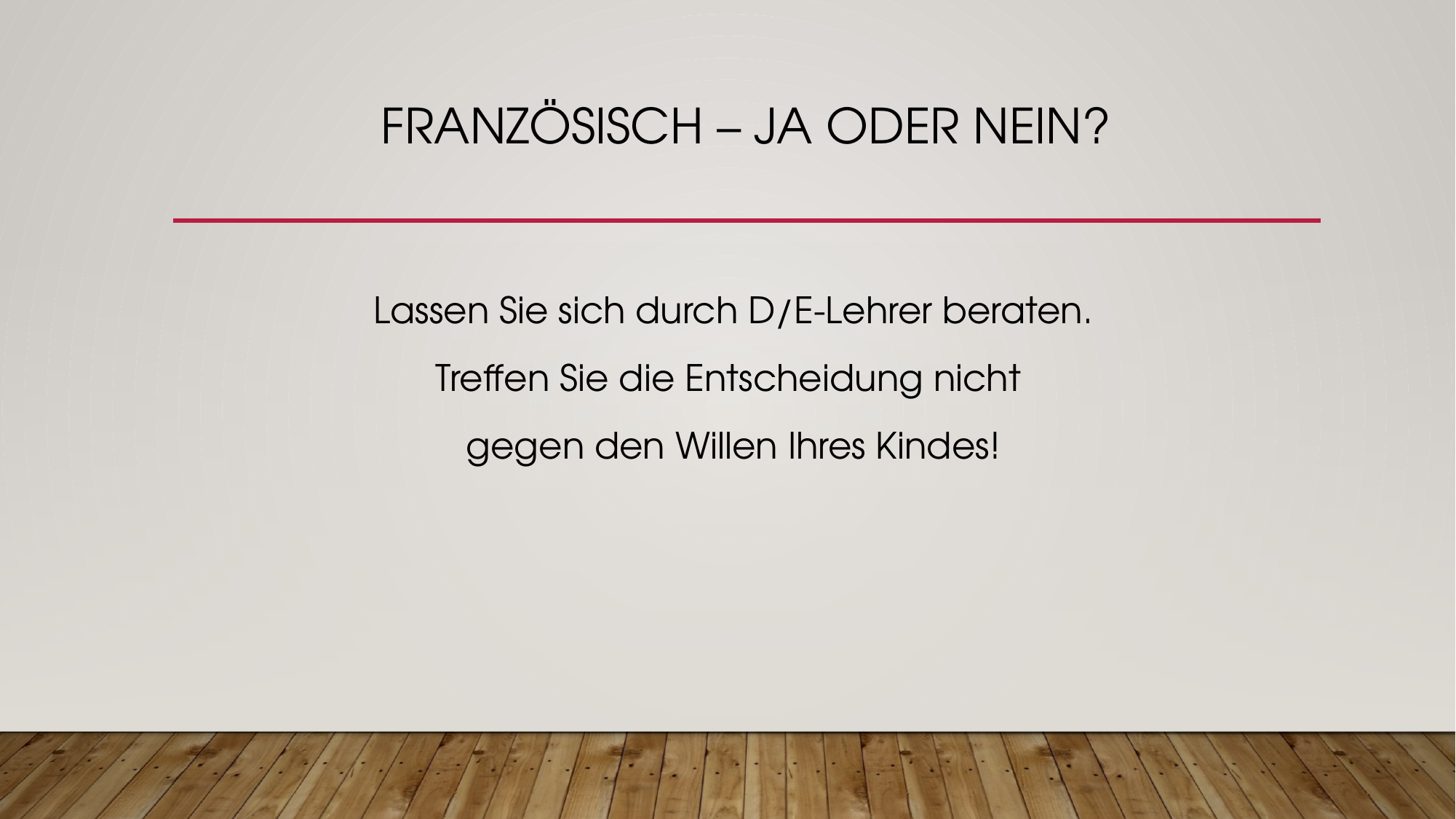

# Französisch – ja oder nein?
Lassen Sie sich durch D/E-Lehrer beraten.
Treffen Sie die Entscheidung nicht
gegen den Willen Ihres Kindes!